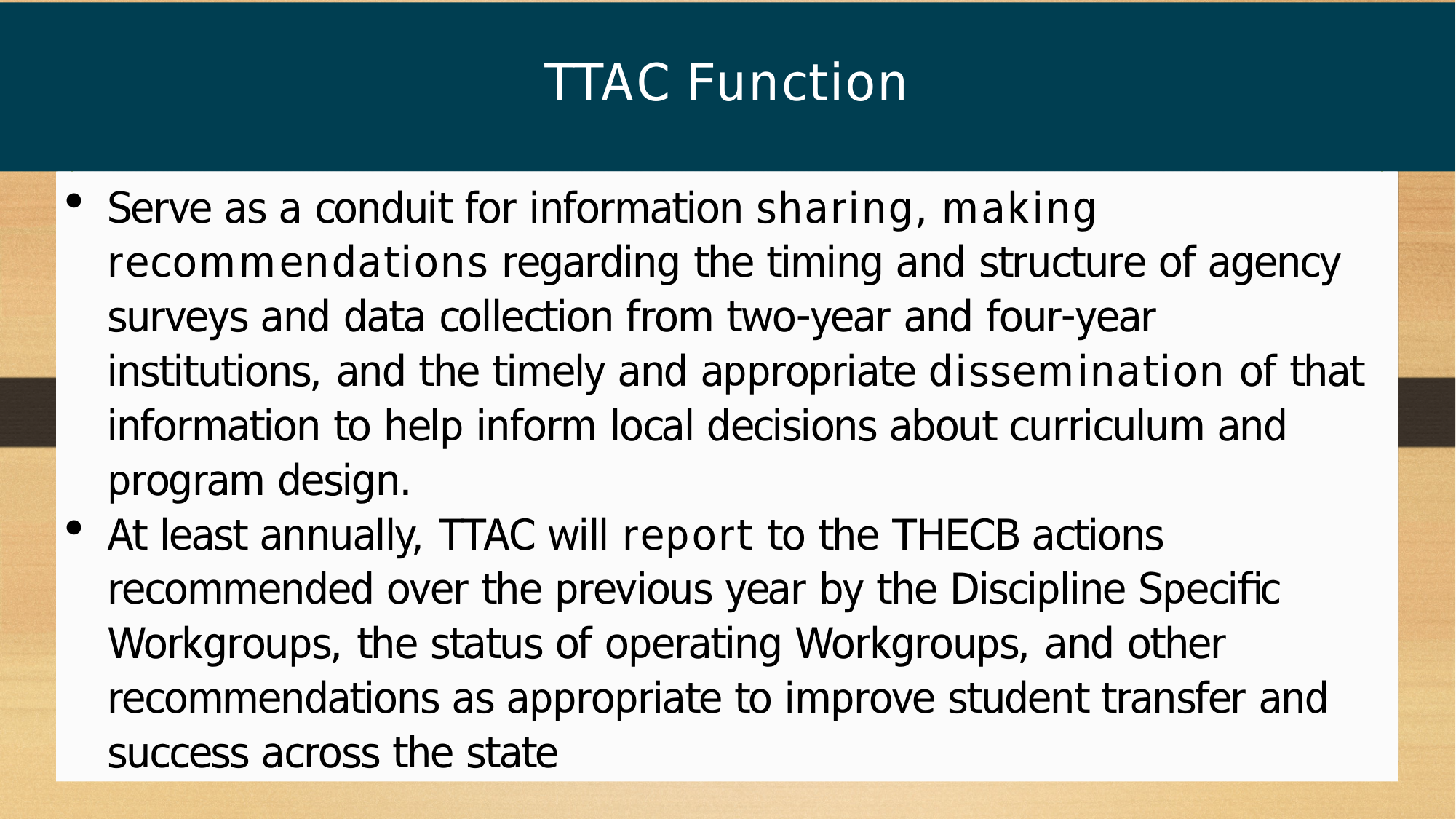

TTAC Function
Serve as a conduit for information sharing, making recommendations regarding the timing and structure of agency surveys and data collection from two-year and four-year institutions, and the timely and appropriate dissemination of that information to help inform local decisions about curriculum and program design.
At least annually, TTAC will report to the THECB actions recommended over the previous year by the Discipline Specific Workgroups, the status of operating Workgroups, and other recommendations as appropriate to improve student transfer and success across the state